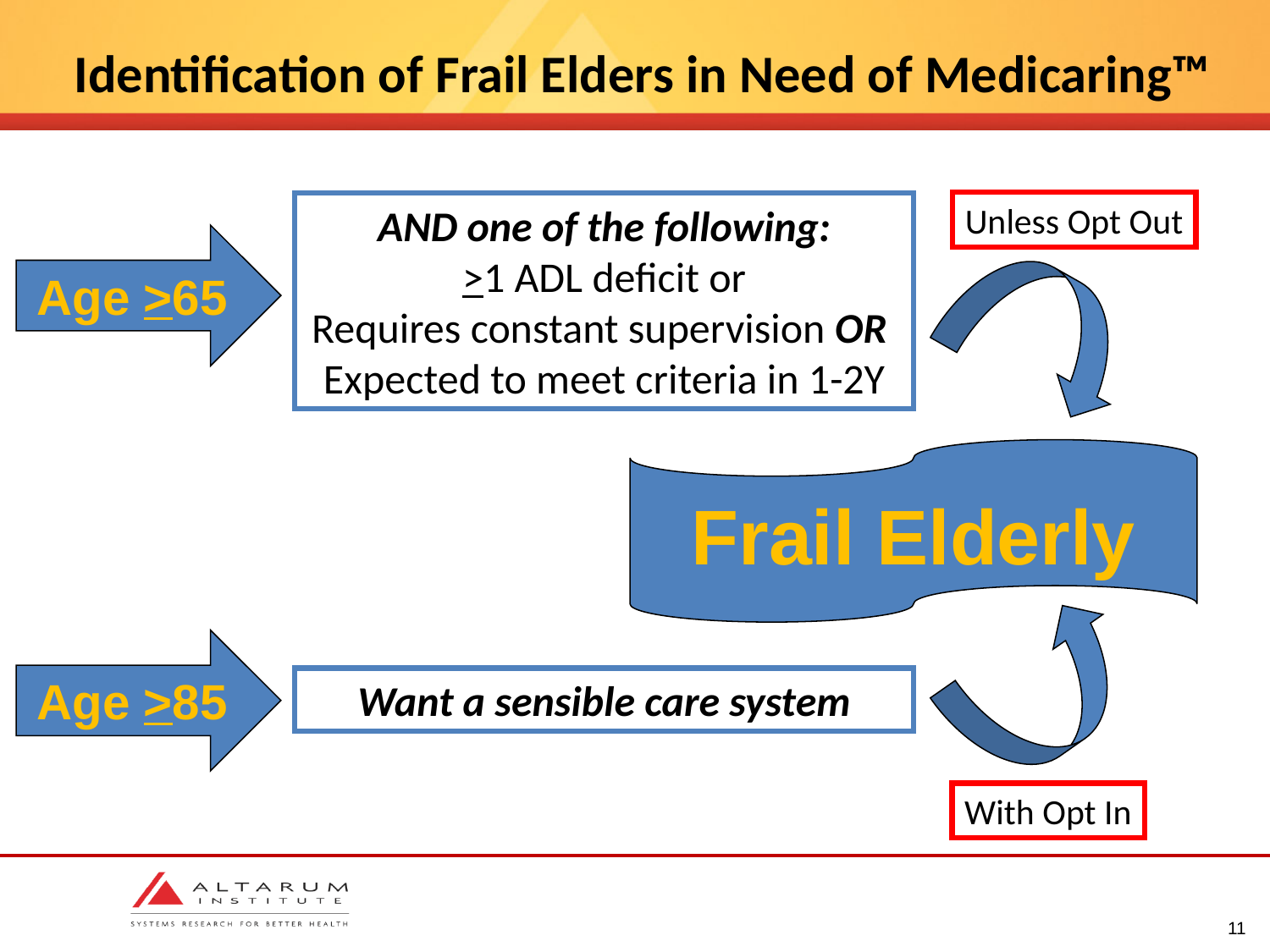

# Identification of Frail Elders in Need of Medicaring™
Unless Opt Out
AND one of the following:
>1 ADL deficit or
Requires constant supervision OR
Expected to meet criteria in 1-2Y

Age >65

Frail Elderly

Age >85

Want a sensible care system

With Opt In